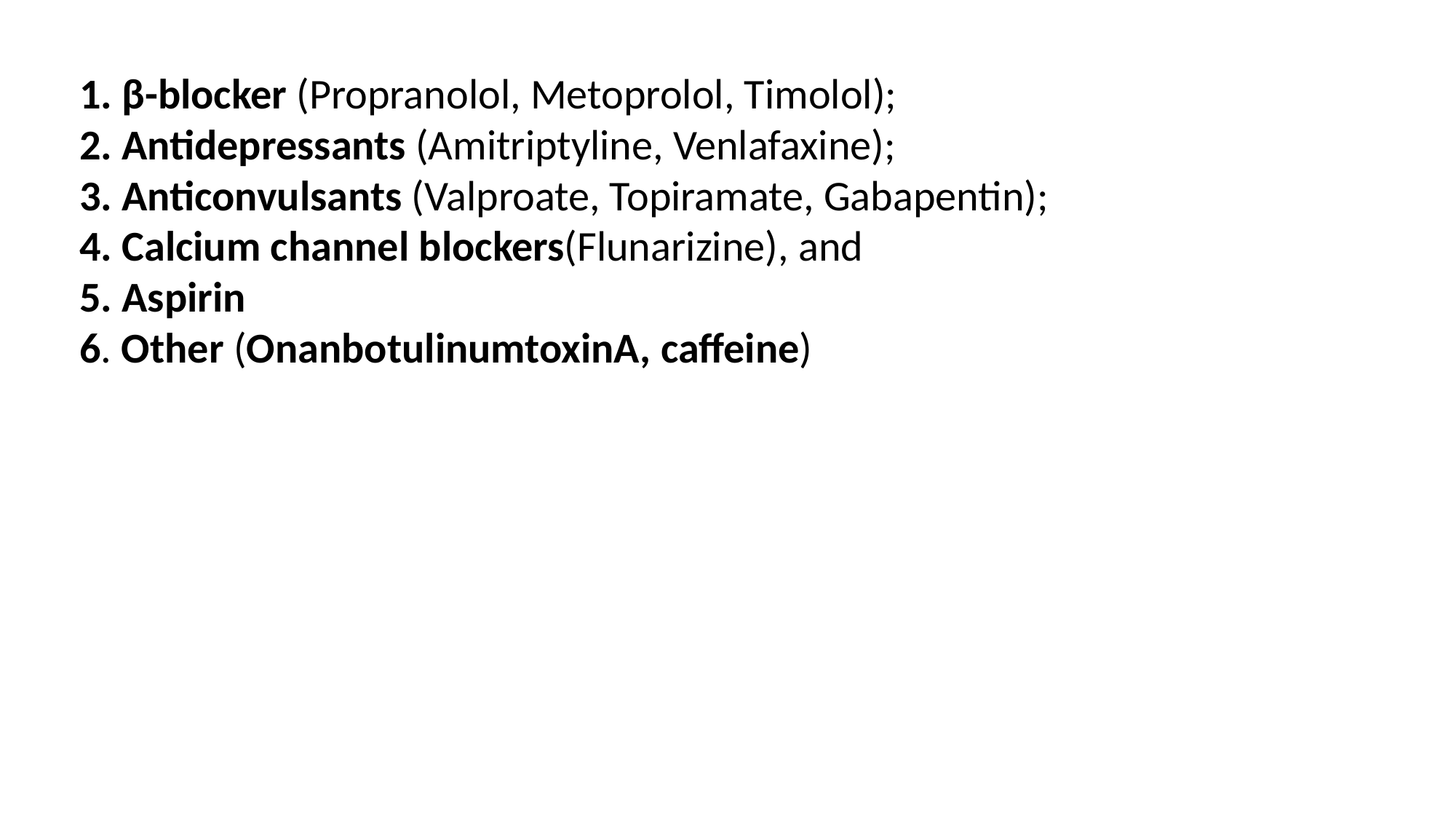

1. β-blocker (Propranolol, Metoprolol, Timolol);
2. Antidepressants (Amitriptyline, Venlafaxine);
3. Anticonvulsants (Valproate, Topiramate, Gabapentin);
4. Calcium channel blockers(Flunarizine), and
5. Aspirin
6. Other (OnanbotulinumtoxinA, caffeine)